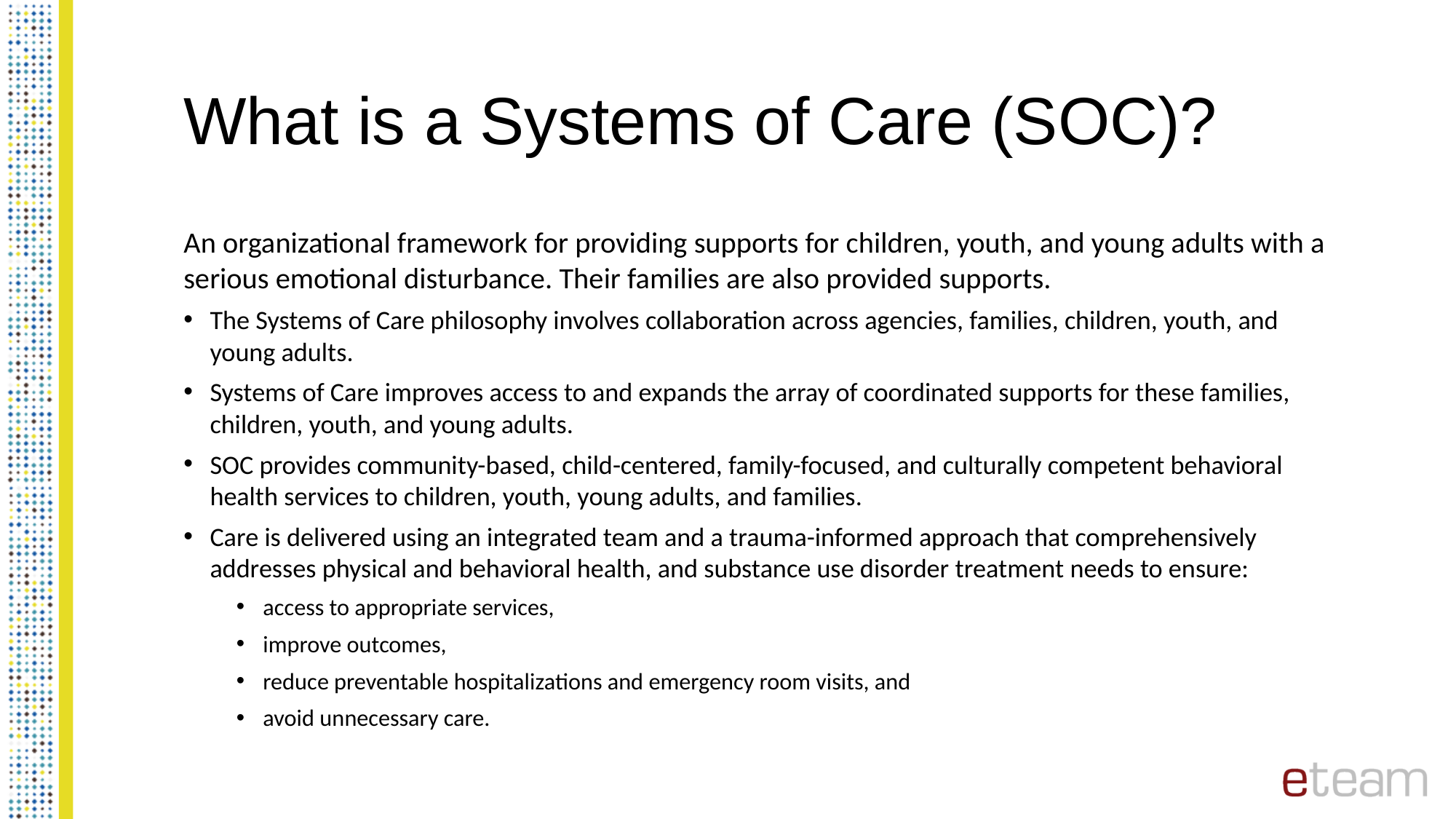

# What is a Systems of Care (SOC)?
An organizational framework for providing supports for children, youth, and young adults with a serious emotional disturbance. Their families are also provided supports.
The Systems of Care philosophy involves collaboration across agencies, families, children, youth, and young adults.
Systems of Care improves access to and expands the array of coordinated supports for these families, children, youth, and young adults.
SOC provides community-based, child-centered, family-focused, and culturally competent behavioral health services to children, youth, young adults, and families.
Care is delivered using an integrated team and a trauma-informed approach that comprehensively addresses physical and behavioral health, and substance use disorder treatment needs to ensure:
access to appropriate services,
improve outcomes,
reduce preventable hospitalizations and emergency room visits, and
avoid unnecessary care.